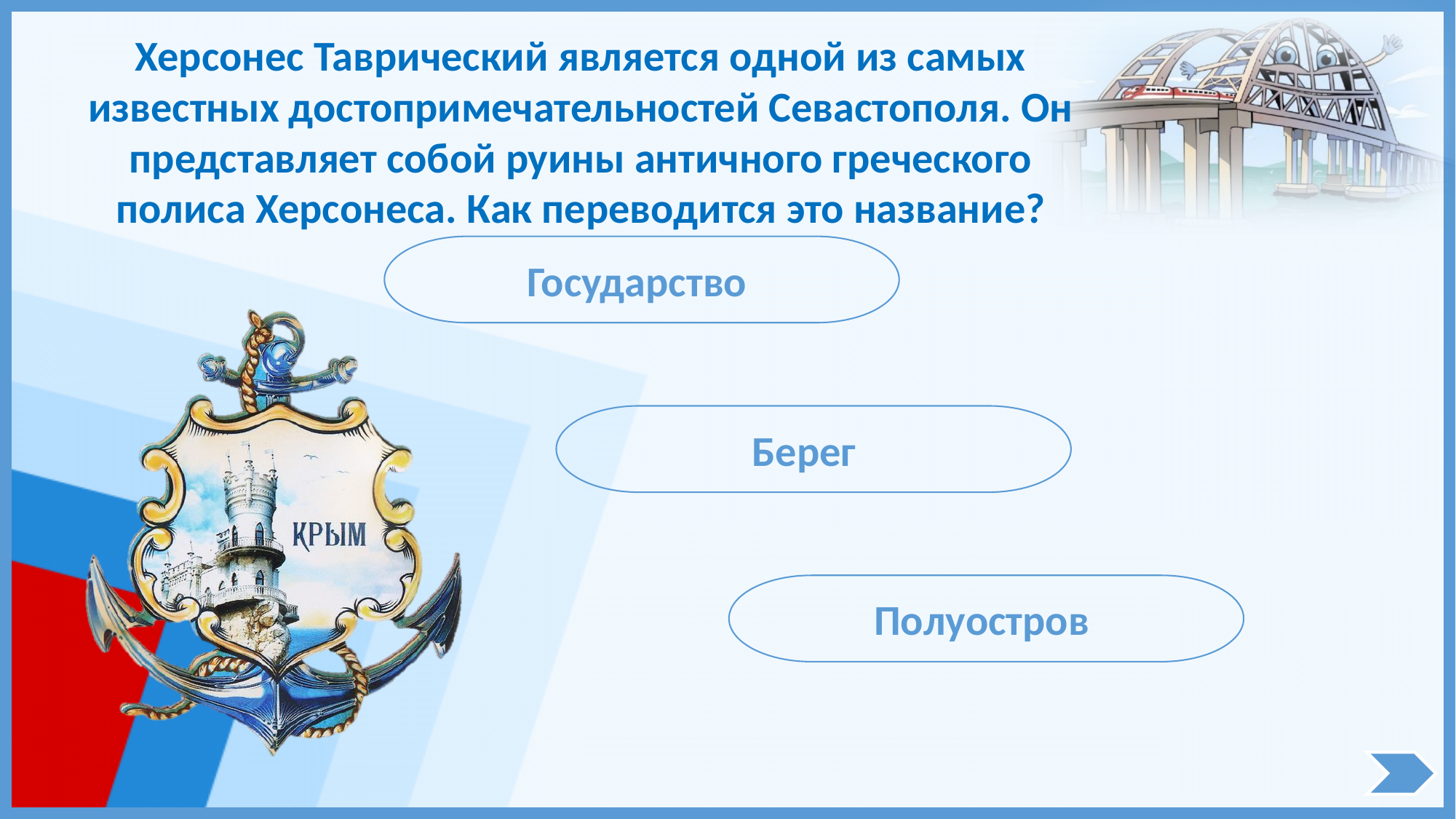

Херсонес Таврический является одной из самых известных достопримечательностей Севастополя. Он представляет собой руины античного греческого полиса Херсонеса. Как переводится это название?
Государство
Берег
Полуостров